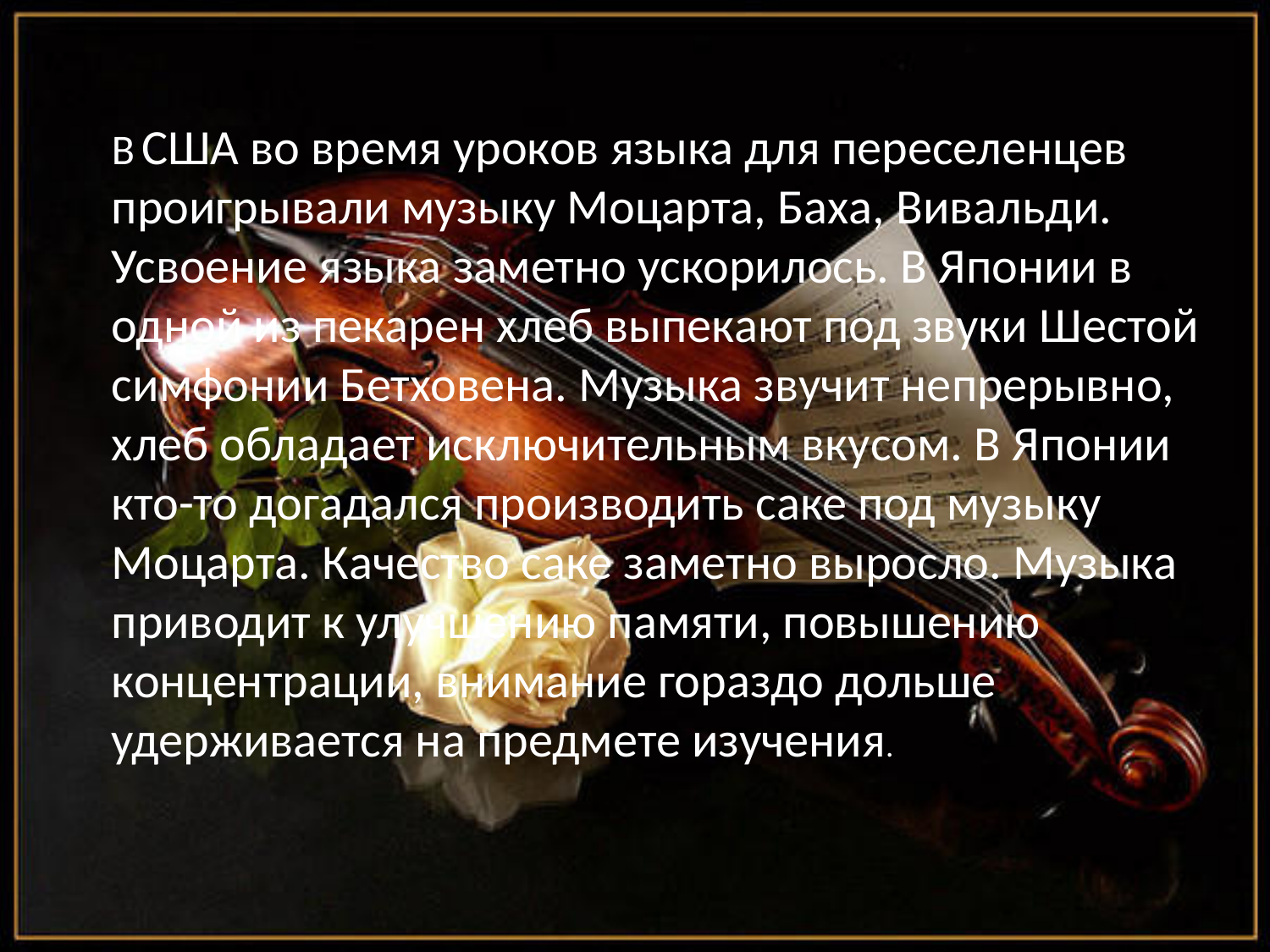

В США во время уроков языка для переселенцев проигрывали музыку Моцарта, Баха, Вивальди. Усвоение языка заметно ускорилось. В Японии в одной из пекарен хлеб выпекают под звуки Шестой симфонии Бетховена. Музыка звучит непрерывно, хлеб обладает исключительным вкусом. В Японии кто-то догадался производить саке под музыку Моцарта. Качество саке заметно выросло. Музыка приводит к улучшению памяти, повышению концентрации, внимание гораздо дольше удерживается на предмете изучения.